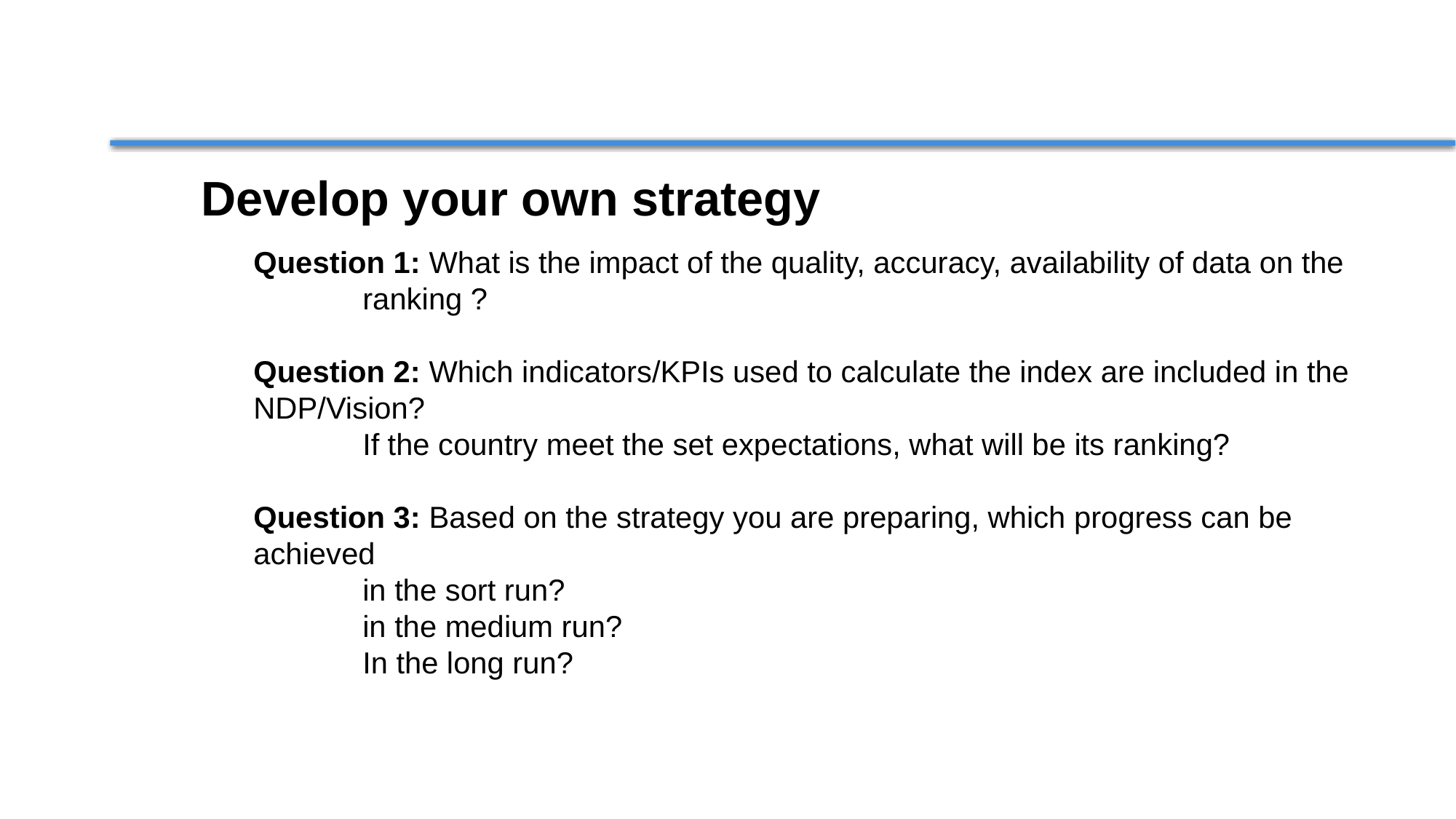

Develop your own strategy
Question 1: What is the impact of the quality, accuracy, availability of data on the ranking ?

Question 2: Which indicators/KPIs used to calculate the index are included in the NDP/Vision?
If the country meet the set expectations, what will be its ranking?

Question 3: Based on the strategy you are preparing, which progress can be achieved
	in the sort run?
	in the medium run?
	In the long run?

The tool is ready